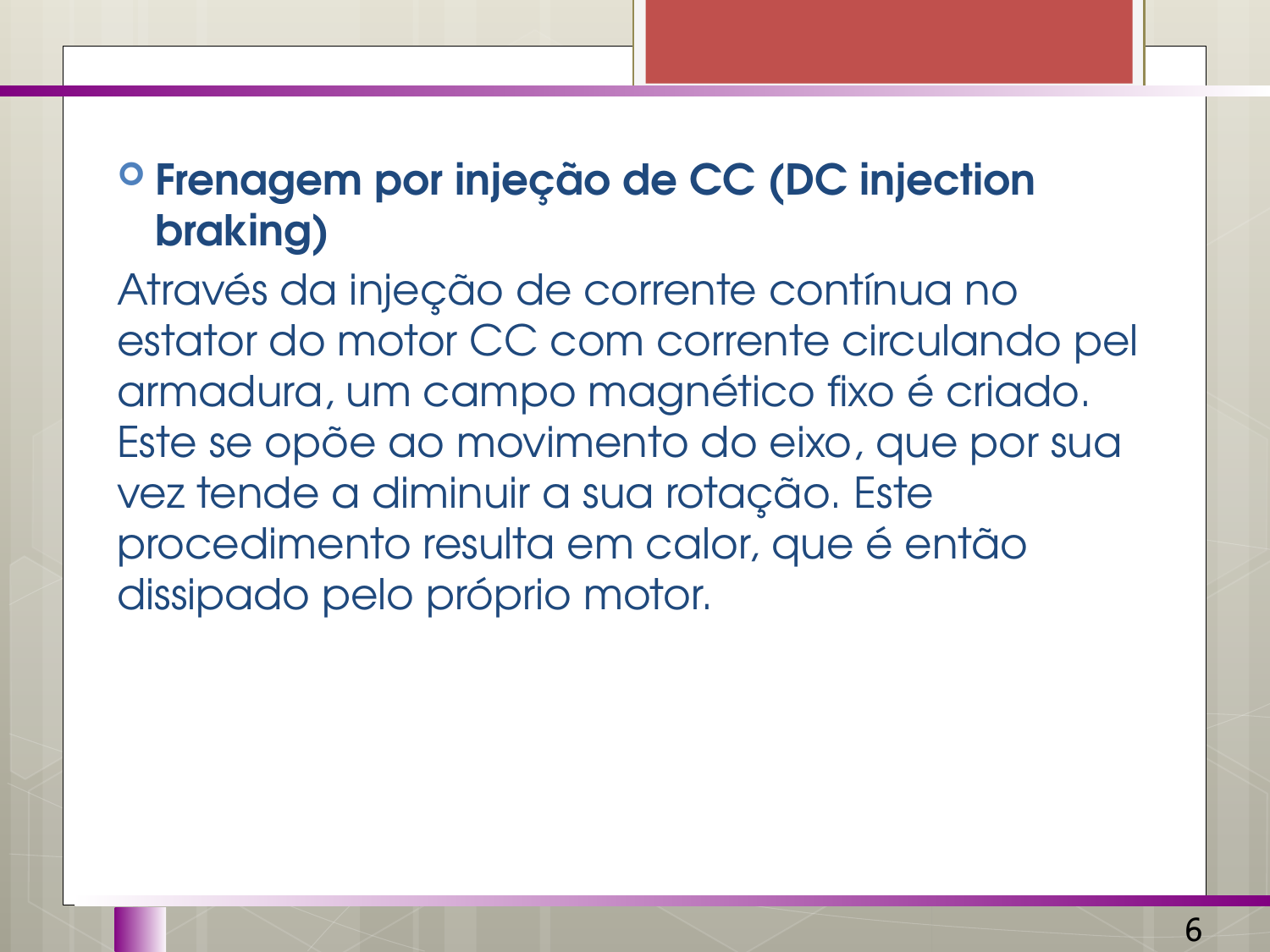

Frenagem por injeção de CC (DC injection braking)
Através da injeção de corrente contínua no estator do motor CC com corrente circulando pel armadura, um campo magnético fixo é criado. Este se opõe ao movimento do eixo, que por sua vez tende a diminuir a sua rotação. Este procedimento resulta em calor, que é então dissipado pelo próprio motor.